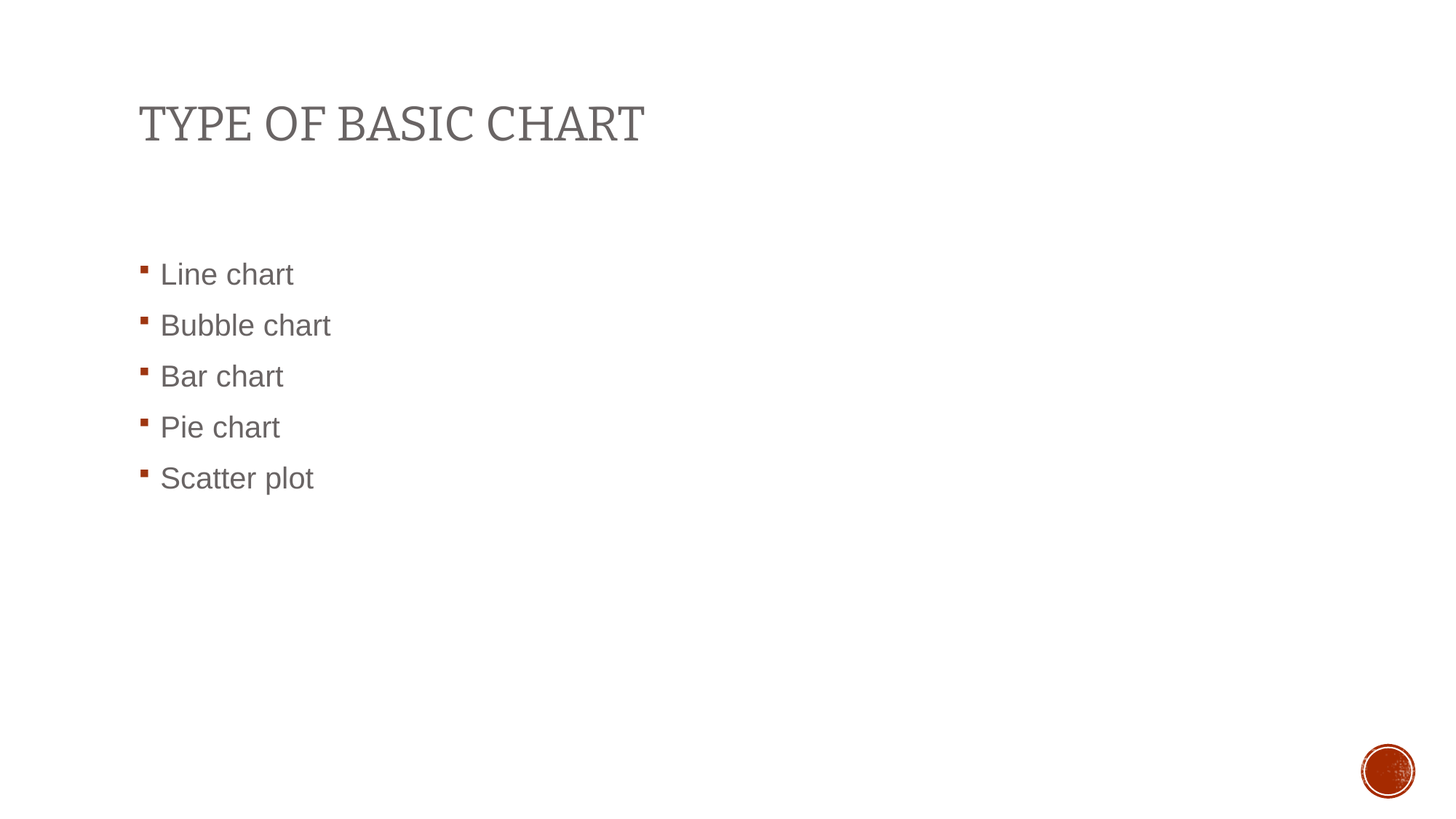

# Type of Basic Chart
Line chart
Bubble chart
Bar chart
Pie chart
Scatter plot